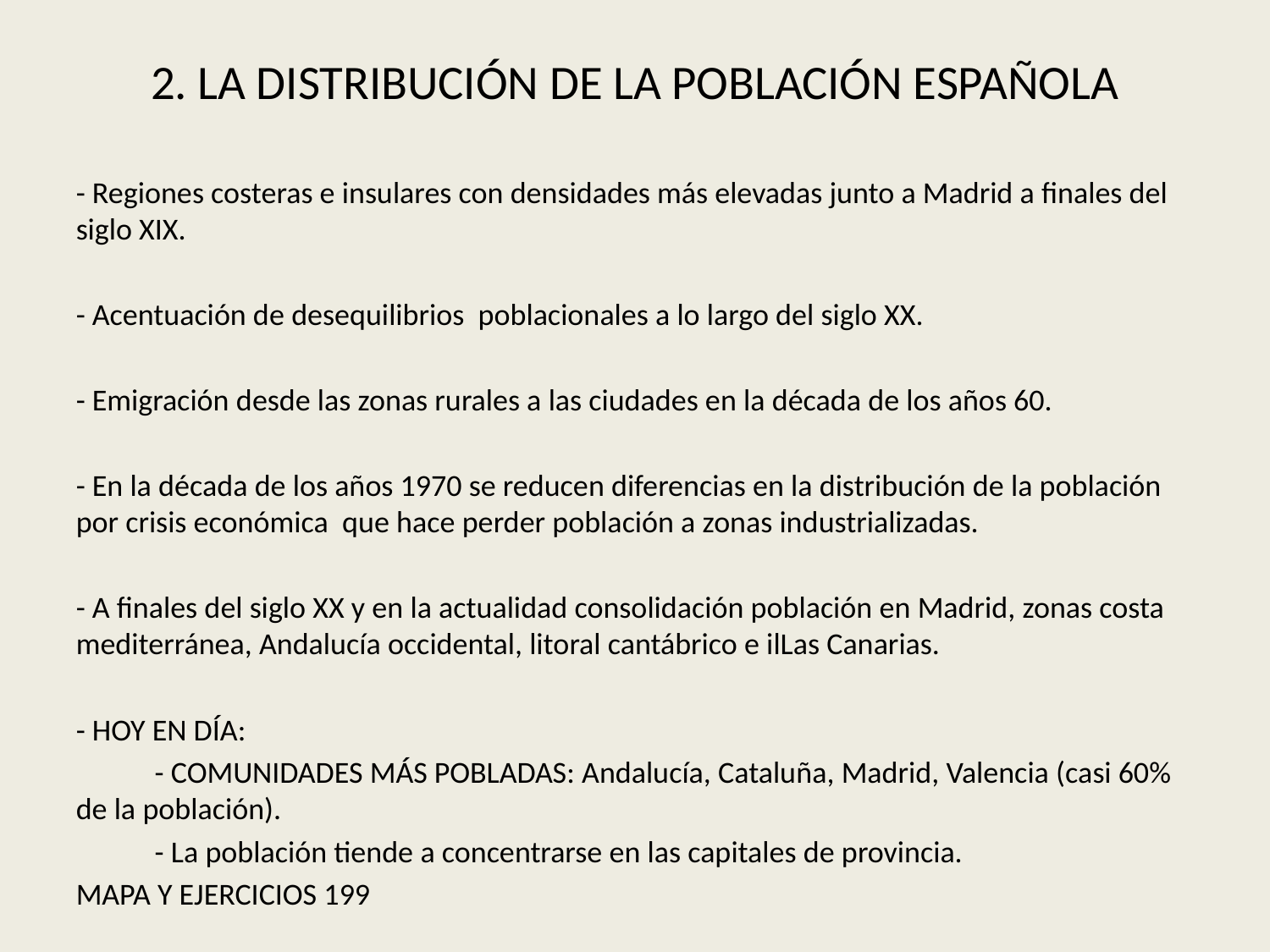

2. LA DISTRIBUCIÓN DE LA POBLACIÓN ESPAÑOLA

- Regiones costeras e insulares con densidades más elevadas junto a Madrid a finales del siglo XIX.

- Acentuación de desequilibrios  poblacionales a lo largo del siglo XX.

- Emigración desde las zonas rurales a las ciudades en la década de los años 60.

- En la década de los años 1970 se reducen diferencias en la distribución de la población por crisis económica  que hace perder población a zonas industrializadas.

- A finales del siglo XX y en la actualidad consolidación población en Madrid, zonas costa mediterránea, Andalucía occidental, litoral cantábrico e ilLas Canarias.

- HOY EN DÍA:
	- COMUNIDADES MÁS POBLADAS: Andalucía, Cataluña, Madrid, Valencia (casi 60% de la población).
	- La población tiende a concentrarse en las capitales de provincia.
MAPA Y EJERCICIOS 199